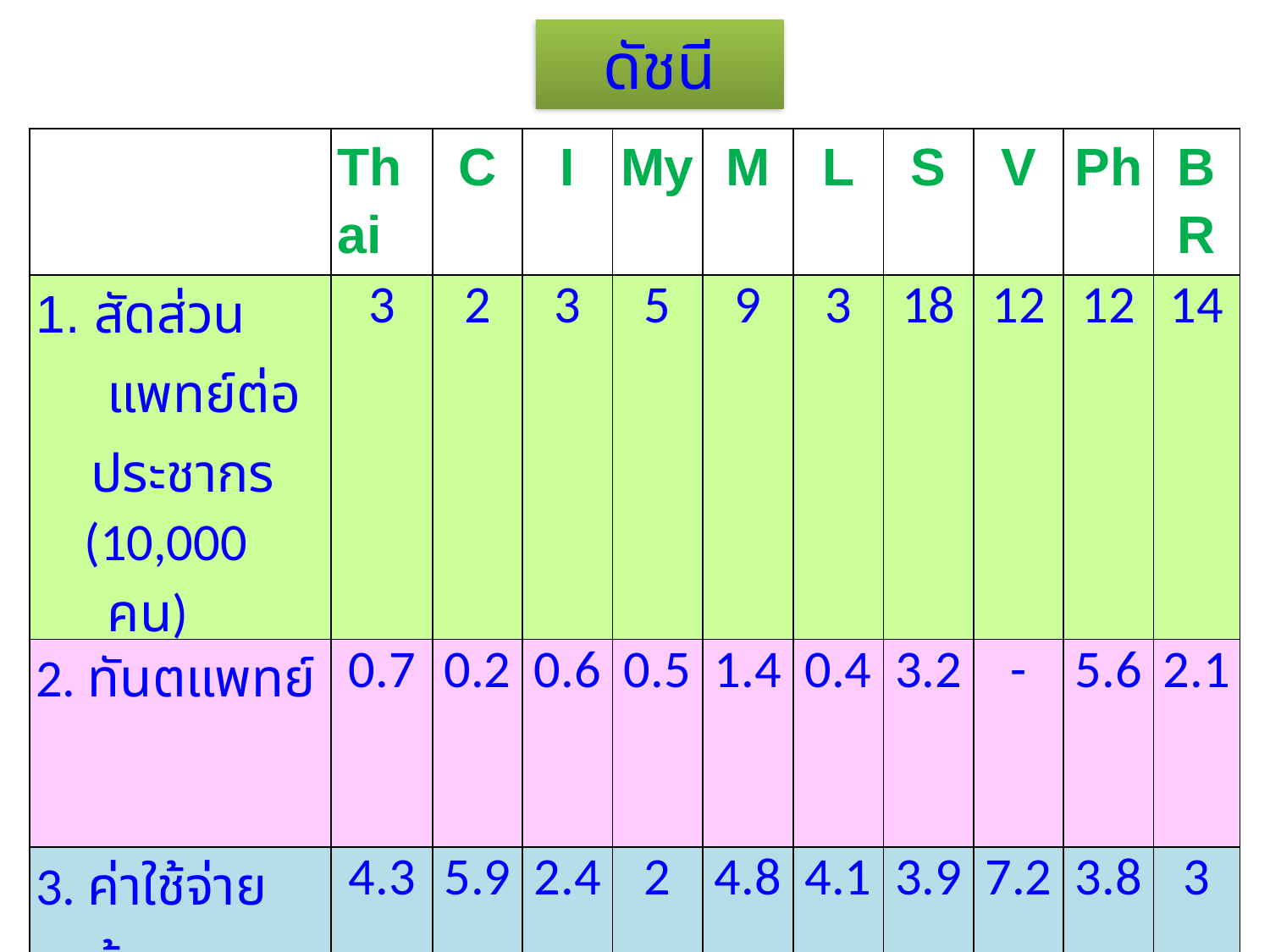

ดัชนี
|  | Thai | C | I | My | M | L | S | V | Ph | BR |
| --- | --- | --- | --- | --- | --- | --- | --- | --- | --- | --- |
| 1. สัดส่วนแพทย์ต่อ ประชากร (10,000 คน) | 3 | 2 | 3 | 5 | 9 | 3 | 18 | 12 | 12 | 14 |
| 2. ทันตแพทย์ | 0.7 | 0.2 | 0.6 | 0.5 | 1.4 | 0.4 | 3.2 | - | 5.6 | 2.1 |
| 3. ค่าใช้จ่าย ด้านการศึกษา (% ของจีดีพี) | 4.3 | 5.9 | 2.4 | 2 | 4.8 | 4.1 | 3.9 | 7.2 | 3.8 | 3 |